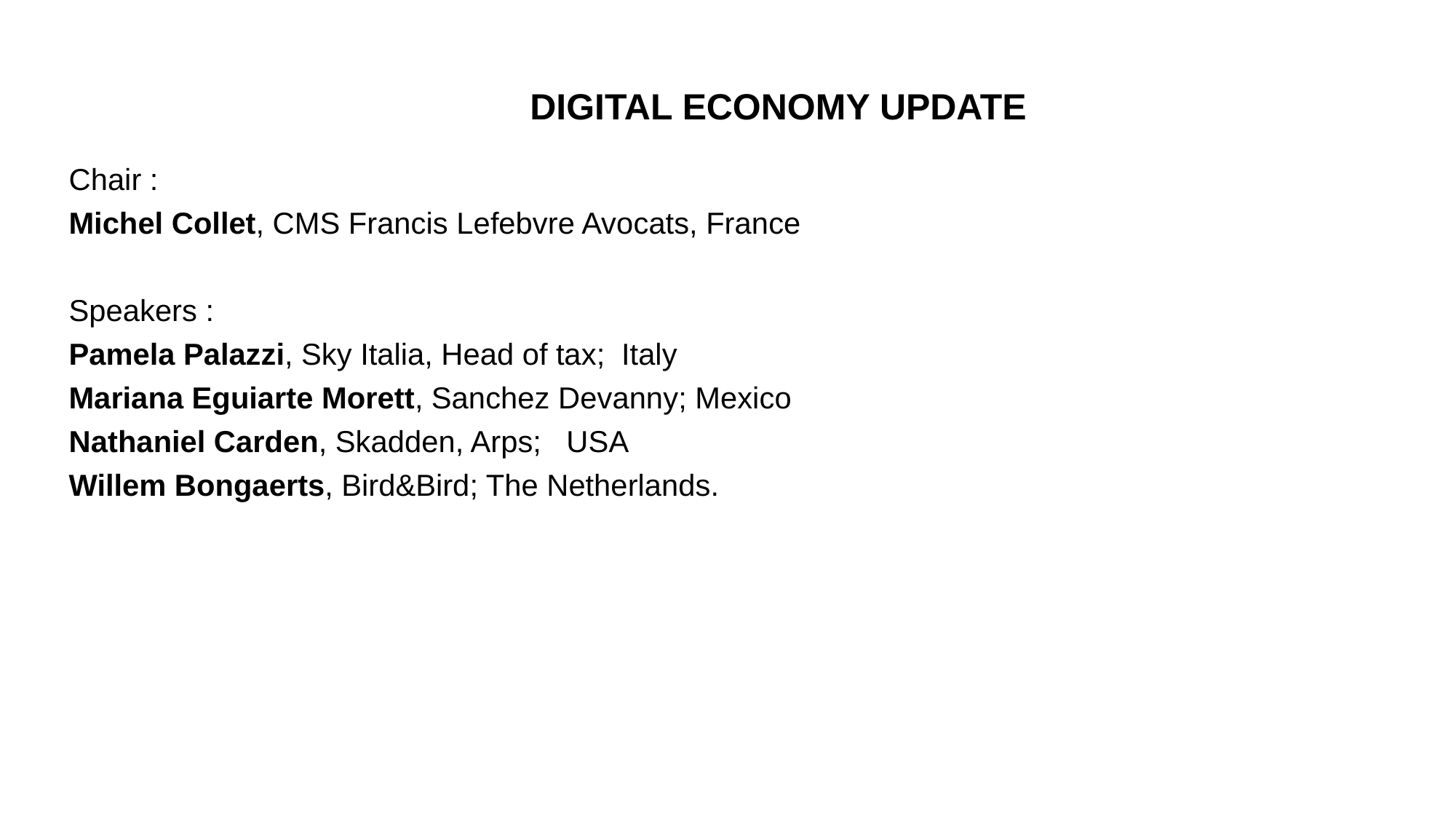

DIGITAL ECONOMY UPDATE

Chair :
Michel Collet, CMS Francis Lefebvre Avocats, France

Speakers :
Pamela Palazzi, Sky Italia, Head of tax;  Italy
Mariana Eguiarte Morett, Sanchez Devanny; Mexico
Nathaniel Carden, Skadden, Arps;   USA
Willem Bongaerts, Bird&Bird; The Netherlands.